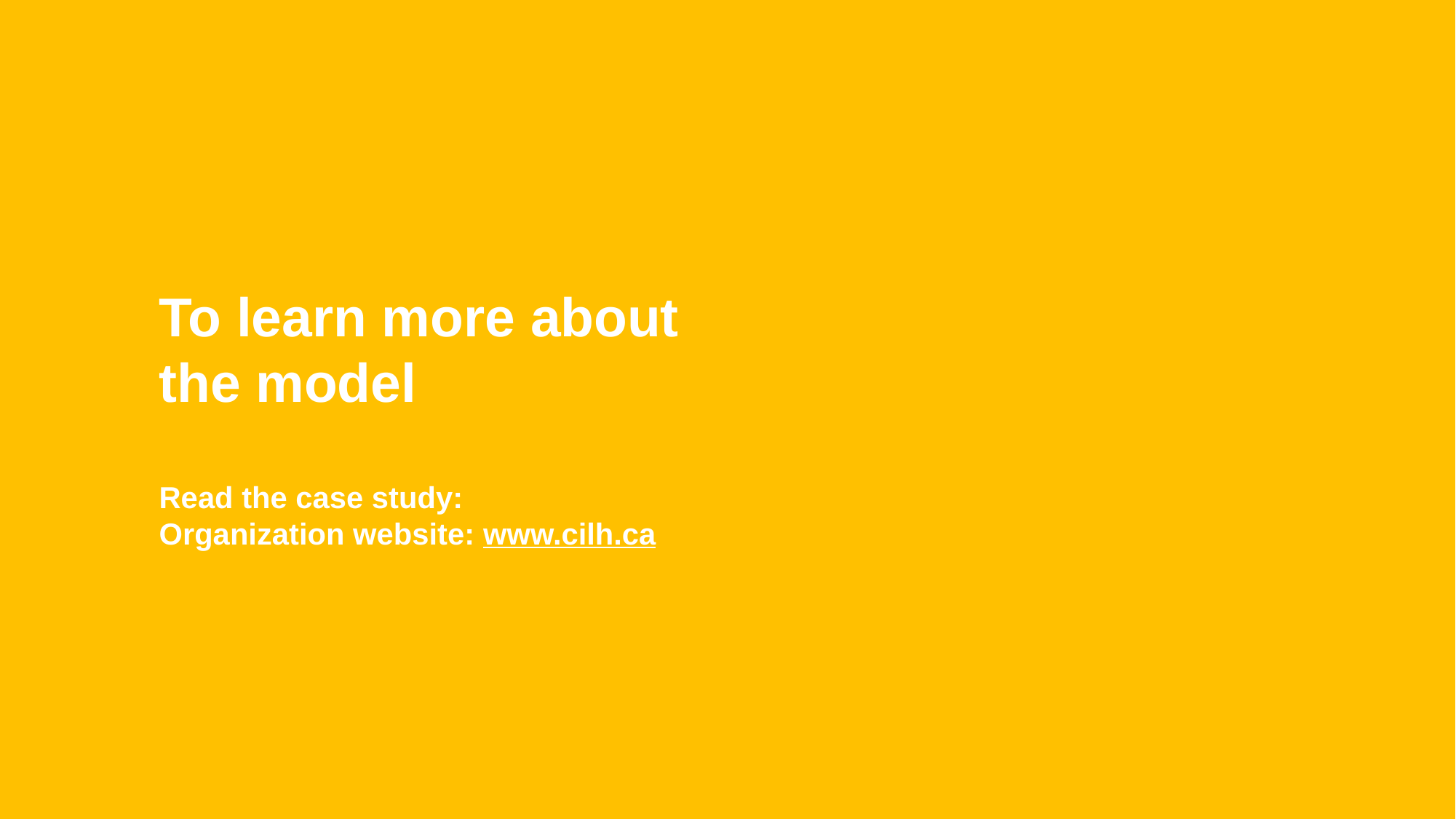

To learn more about
the model

Read the case study:
Organization website: www.cilh.ca